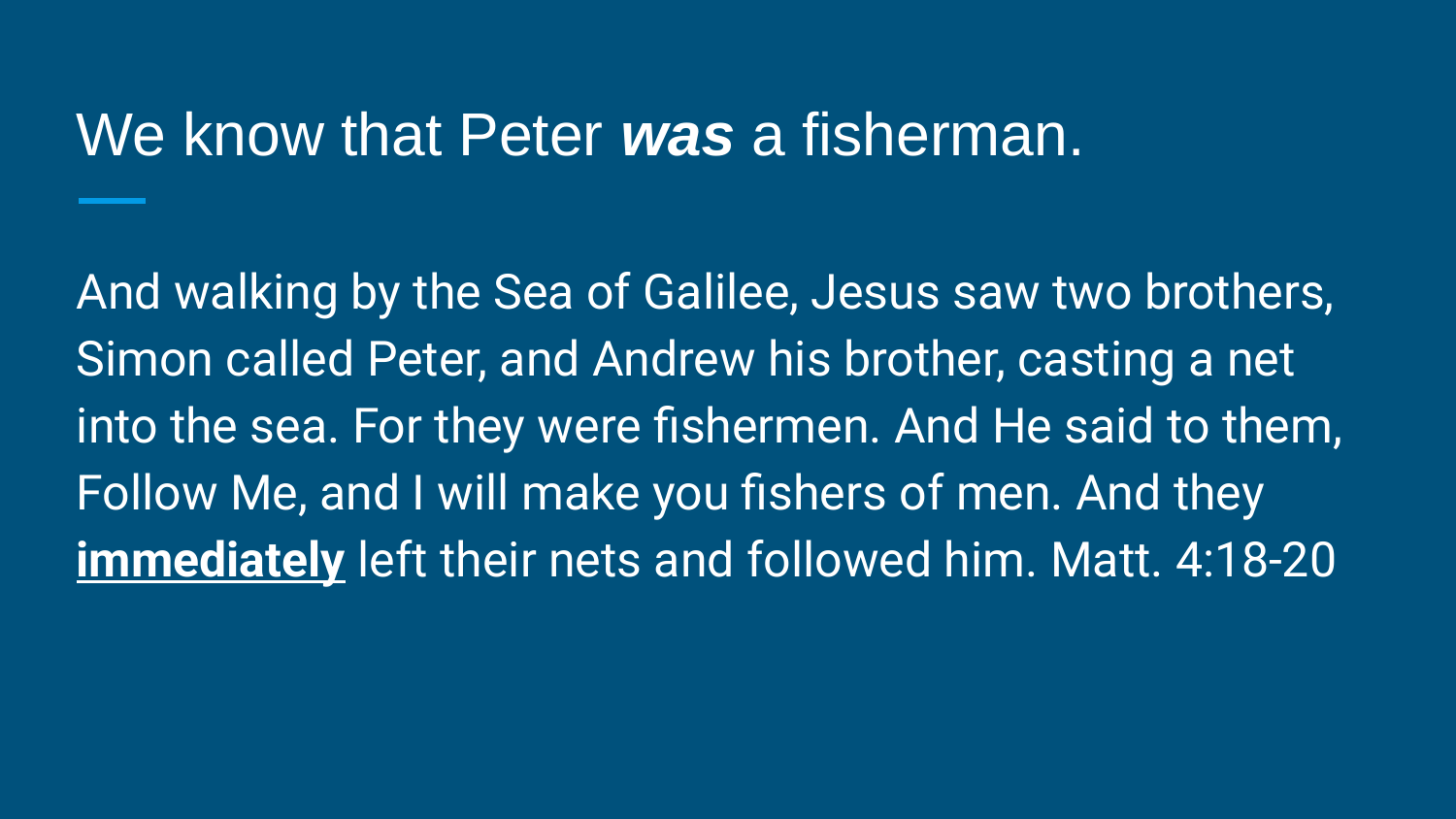

# We know that Peter was a fisherman.
And walking by the Sea of Galilee, Jesus saw two brothers, Simon called Peter, and Andrew his brother, casting a net into the sea. For they were fishermen. And He said to them, Follow Me, and I will make you fishers of men. And they immediately left their nets and followed him. Matt. 4:18-20